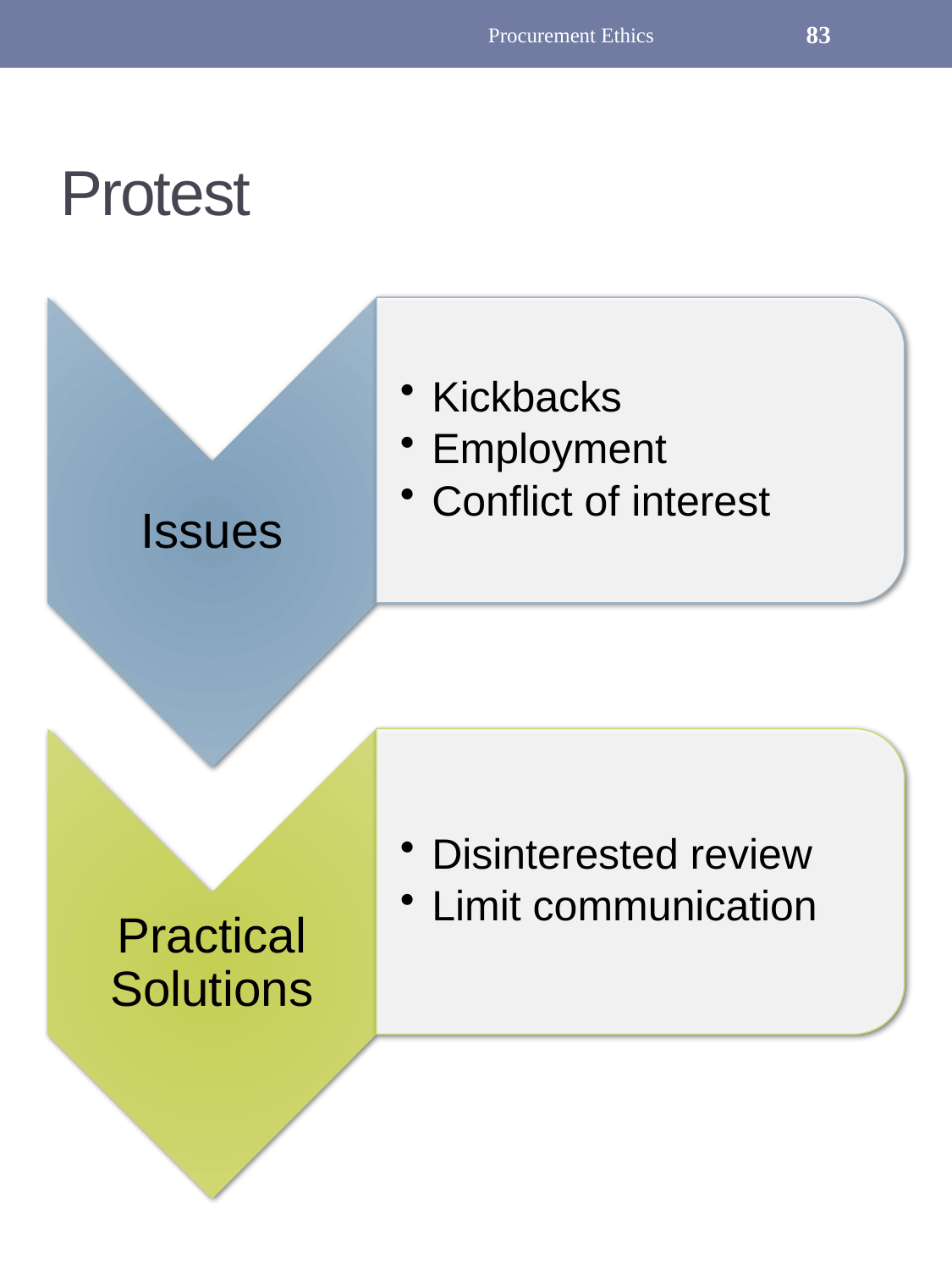

Procurement Ethics
83
# Protest
Issues
Kickbacks
Employment
Conflict of interest
Practical Solutions
Disinterested review
Limit communication